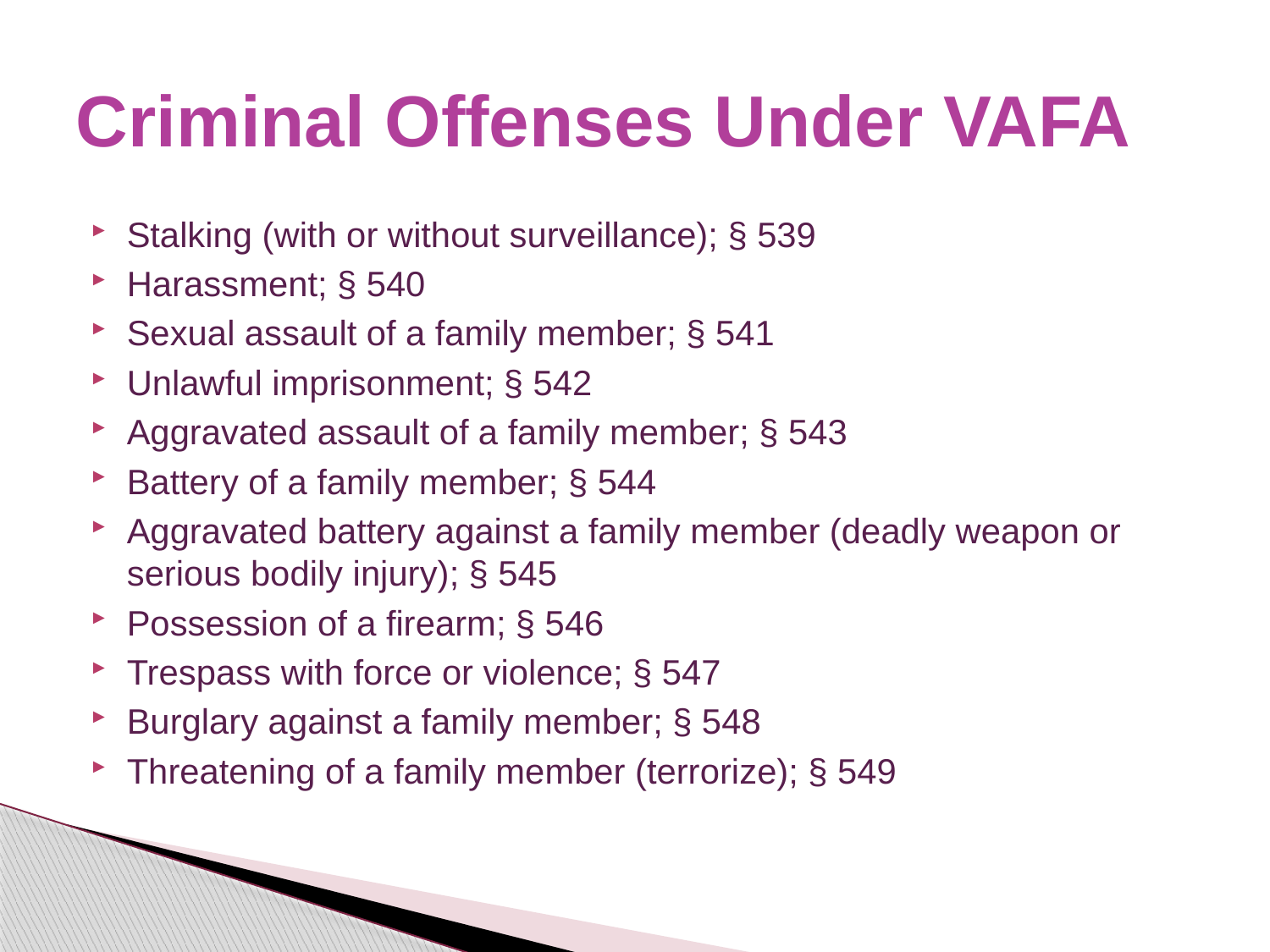

# Criminal Offenses Under VAFA
Stalking (with or without surveillance); § 539
Harassment; § 540
Sexual assault of a family member; § 541
Unlawful imprisonment; § 542
Aggravated assault of a family member; § 543
Battery of a family member; § 544
Aggravated battery against a family member (deadly weapon or serious bodily injury); § 545
Possession of a firearm; § 546
Trespass with force or violence; § 547
Burglary against a family member; § 548
Threatening of a family member (terrorize); § 549